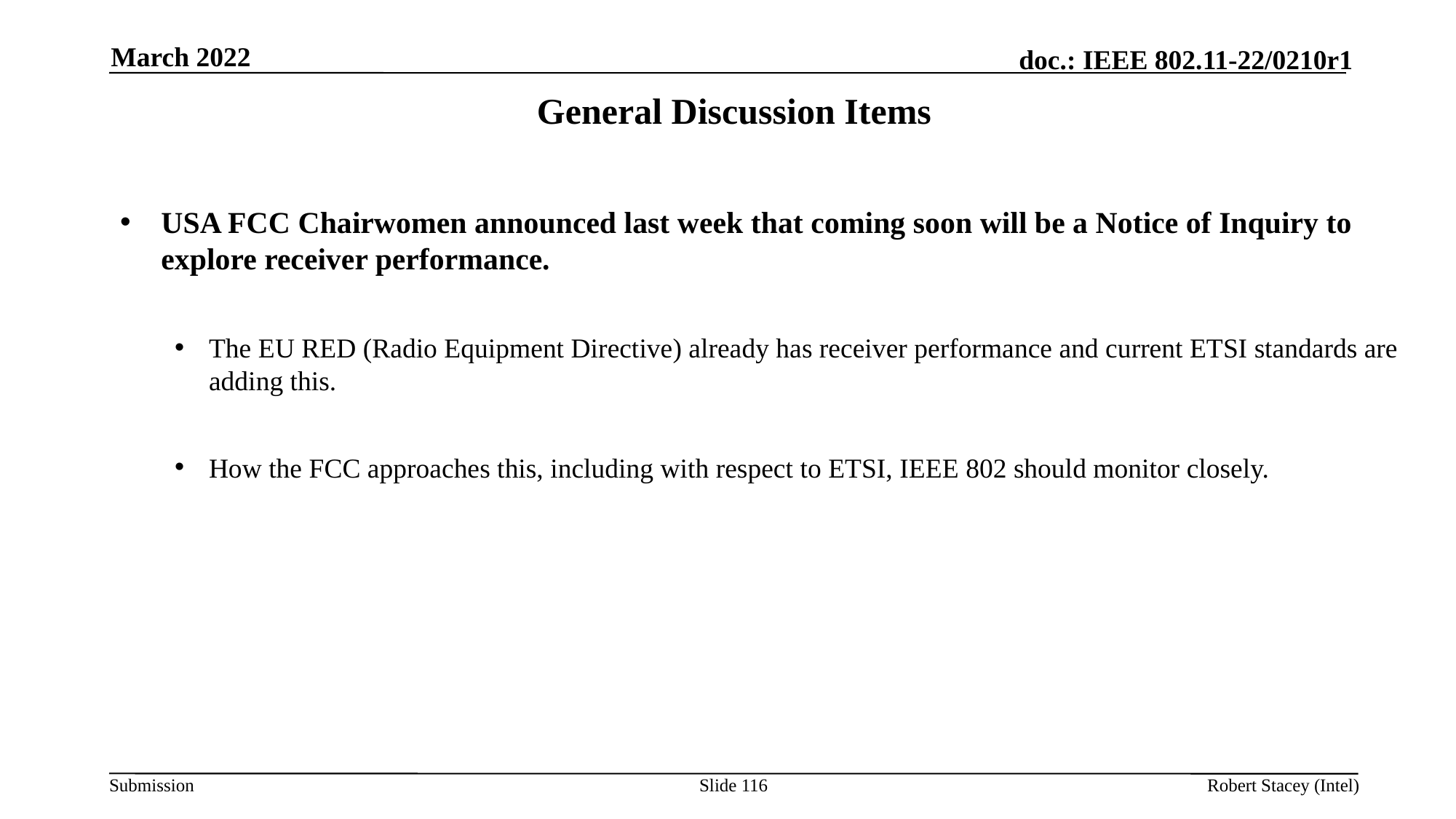

March 2022
# General Discussion Items

USA FCC Chairwomen announced last week that coming soon will be a Notice of Inquiry to explore receiver performance.

The EU RED (Radio Equipment Directive) already has receiver performance and current ETSI standards are adding this.

How the FCC approaches this, including with respect to ETSI, IEEE 802 should monitor closely.

Slide 116
Robert Stacey (Intel)